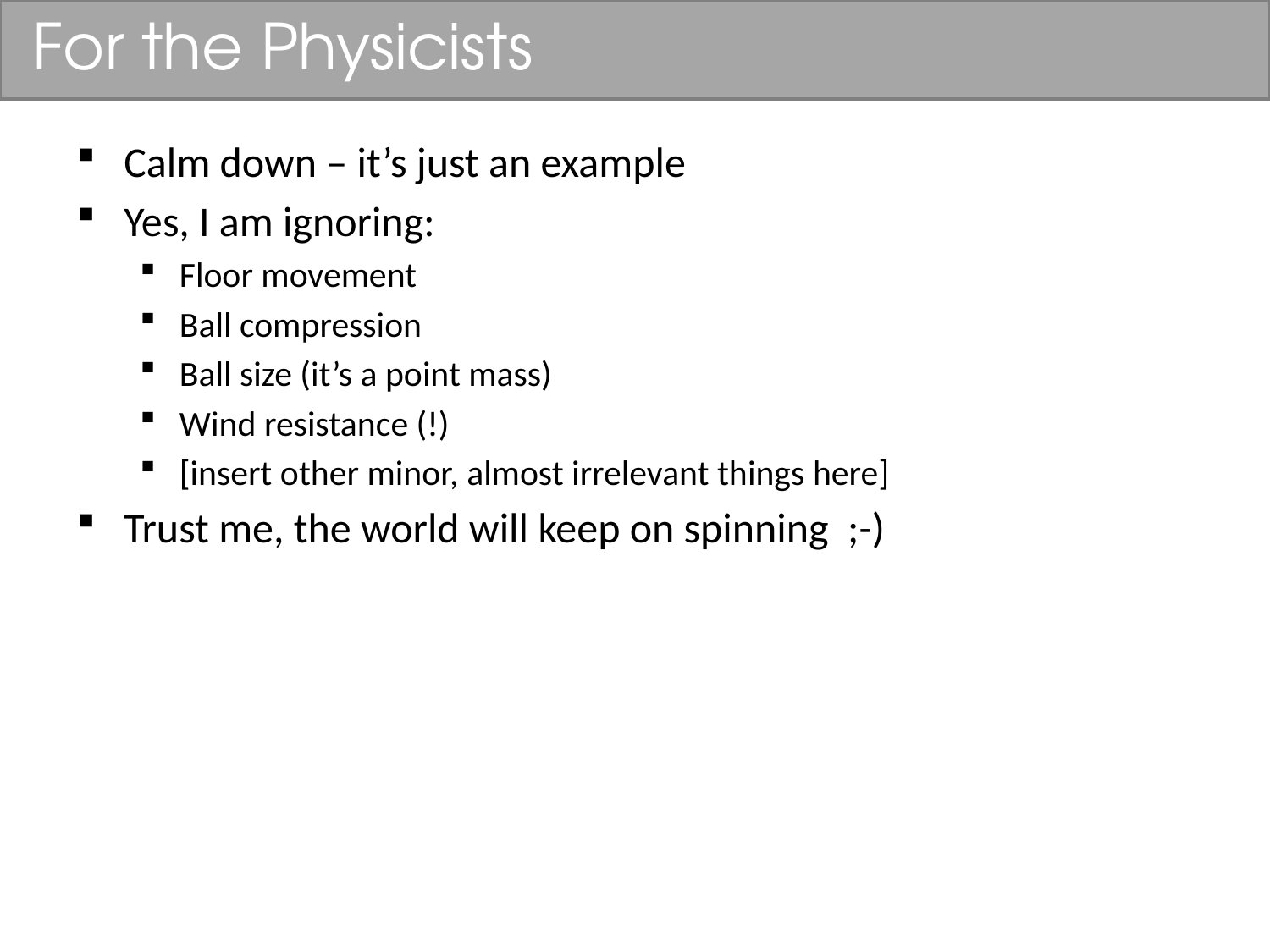

# For the Physicists
Calm down – it’s just an example
Yes, I am ignoring:
Floor movement
Ball compression
Ball size (it’s a point mass)
Wind resistance (!)
[insert other minor, almost irrelevant things here]
Trust me, the world will keep on spinning  ;-)